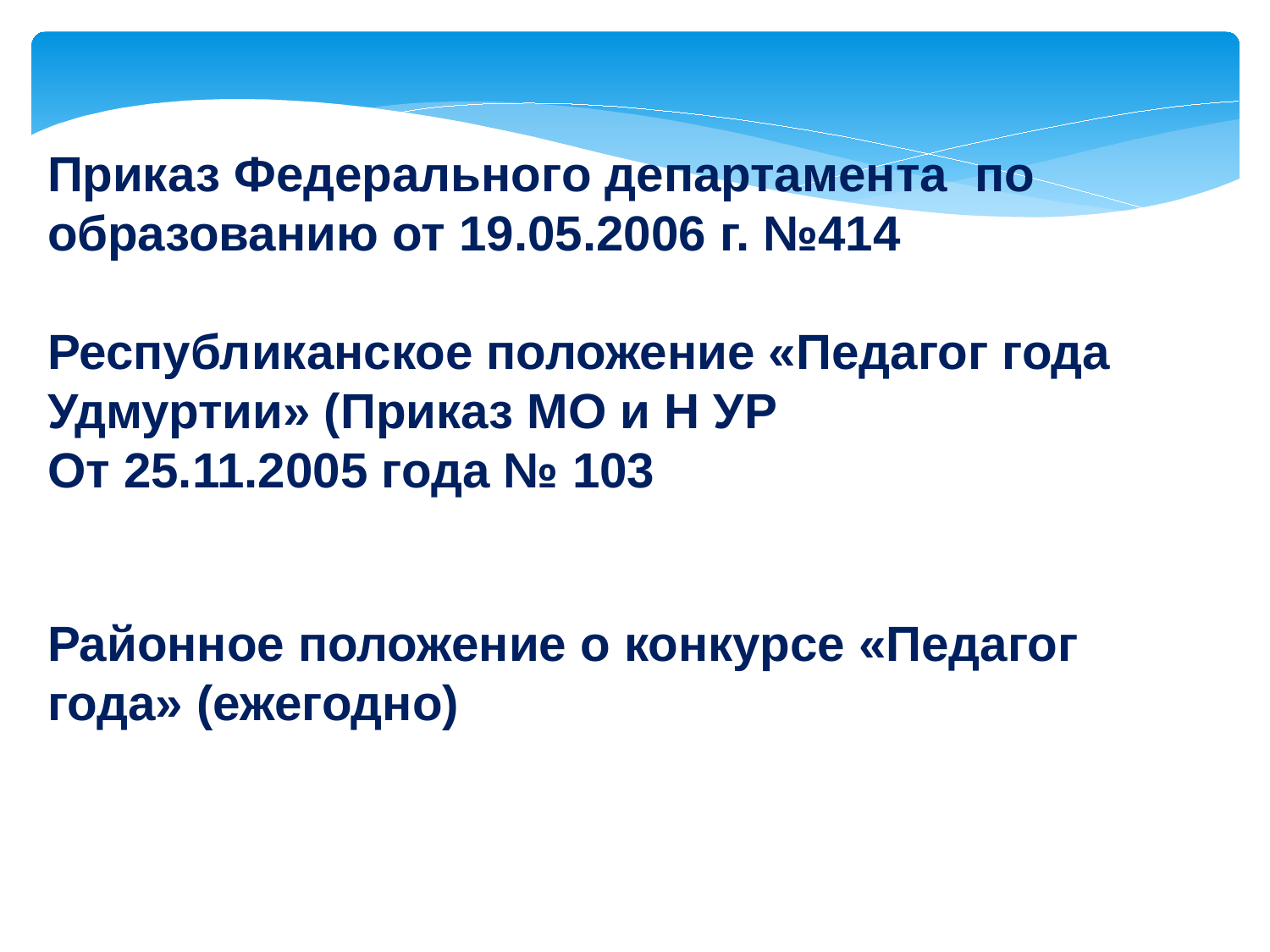

Приказ Федерального департамента  по образованию от 19.05.2006 г. №414

Республиканское положение «Педагог года Удмуртии» (Приказ МО и Н УР
От 25.11.2005 года № 103

Районное положение о конкурсе «Педагог года» (ежегодно)